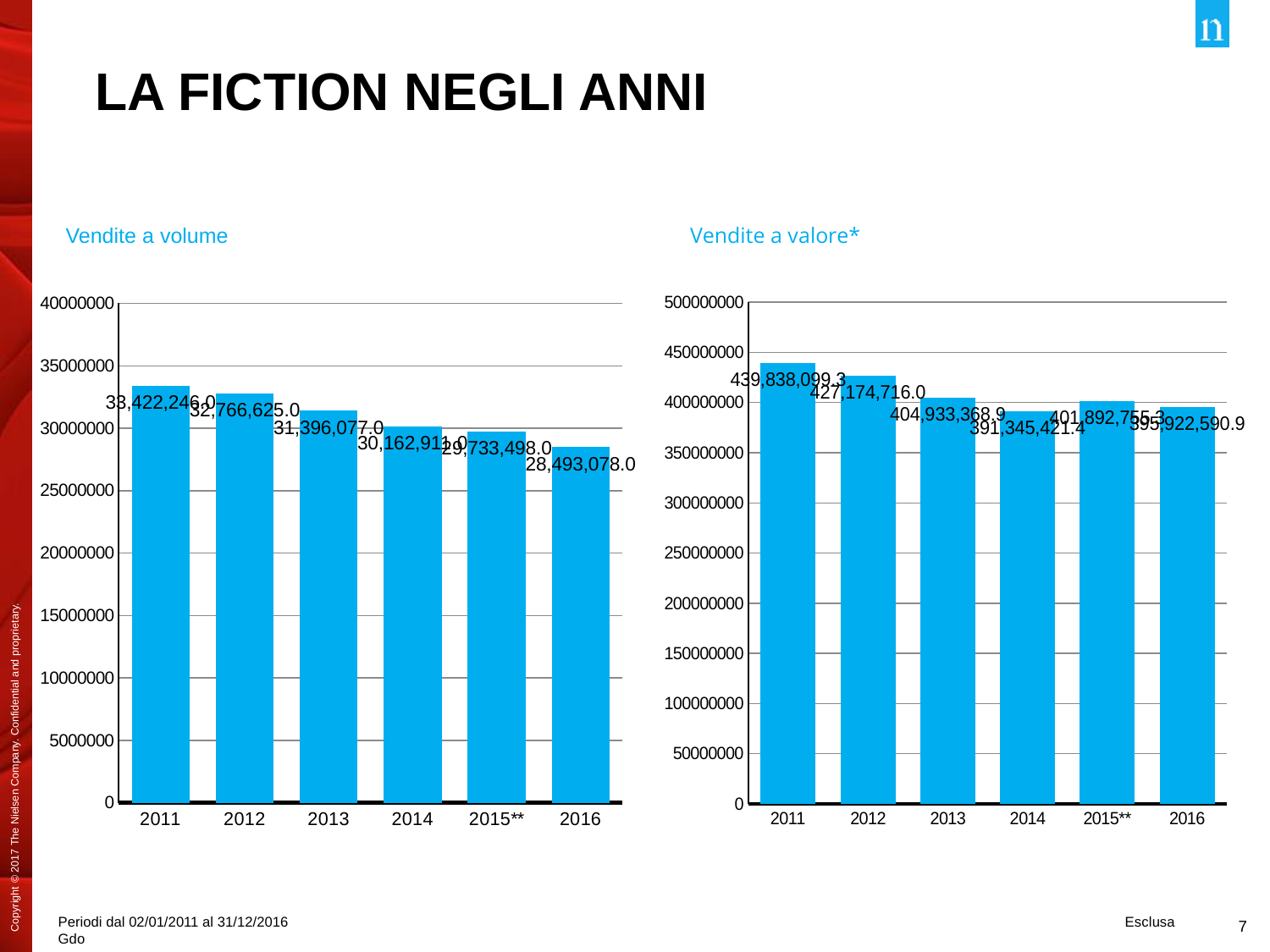

# La fiction negli anni

Vendite a volume
Vendite a valore*

### Chart

| Category | Fiction |
|---|---|
| 2011 | 33422246.0 |
| 2012 | 32766625.0 |
| 2013 | 31396077.0 |
| 2014 | 30162911.0 |
| 2015** | 29733498.0 |
| 2016 | 28493078.0 |

### Chart

| Category | Column1 |
|---|---|
| 2011 | 439838099.33 |
| 2012 | 427174715.97 |
| 2013 | 404933368.9 |
| 2014 | 391345421.36 |
| 2015** | 401892755.29 |
| 2016 | 395922590.92 |
Periodi dal 02/01/2011 al 31/12/2016                                                                                                                                                                                                                Esclusa Gdo